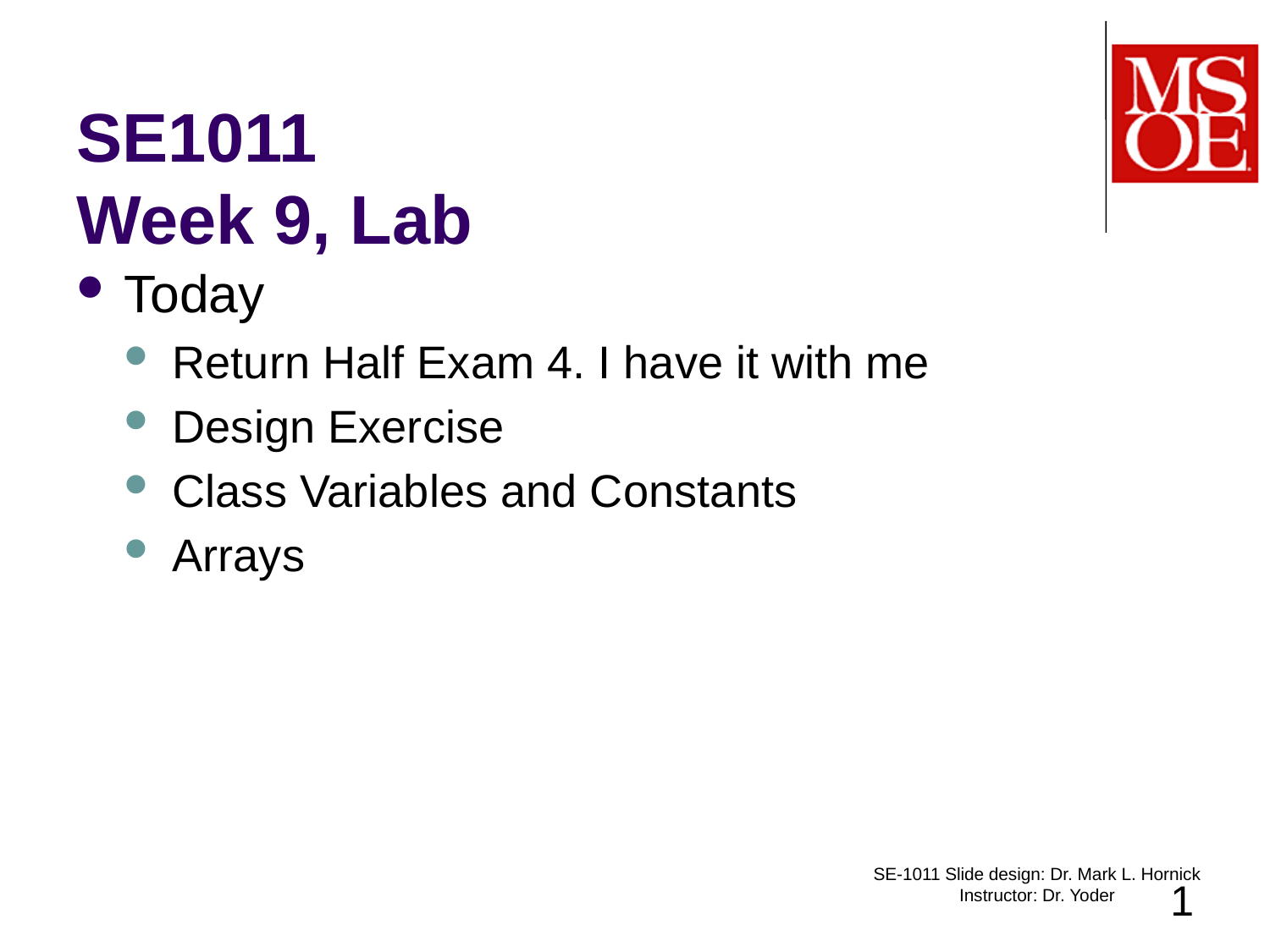

# SE1011 Week 9, Lab
Today
Return Half Exam 4. I have it with me
Design Exercise
Class Variables and Constants
Arrays

SE-1011 Slide design: Dr. Mark L. Hornick Instructor: Dr. Yoder
1